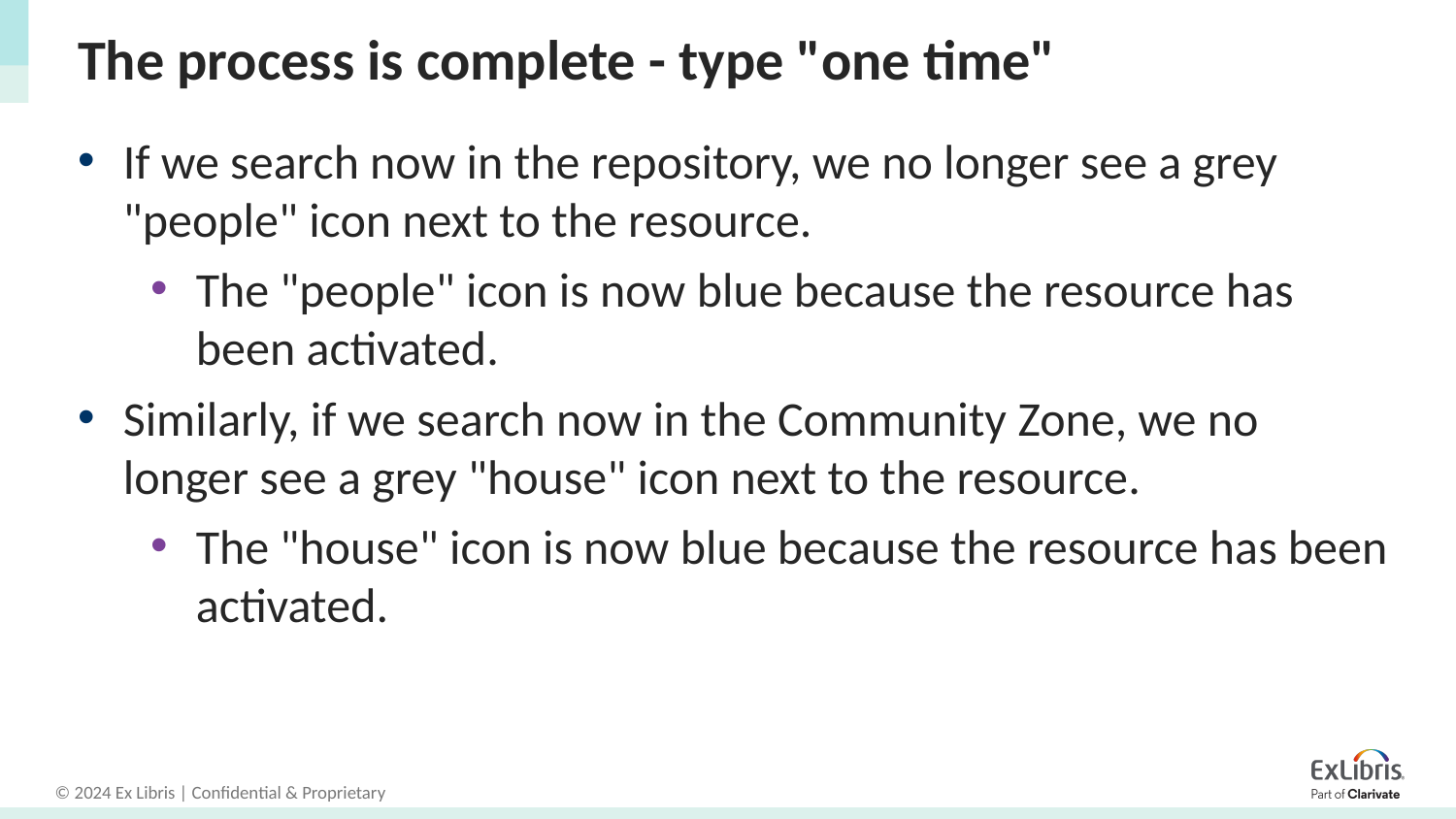

# The process is complete - type "one time"
If we search now in the repository, we no longer see a grey "people" icon next to the resource.
The "people" icon is now blue because the resource has been activated.
Similarly, if we search now in the Community Zone, we no longer see a grey "house" icon next to the resource.
The "house" icon is now blue because the resource has been activated.